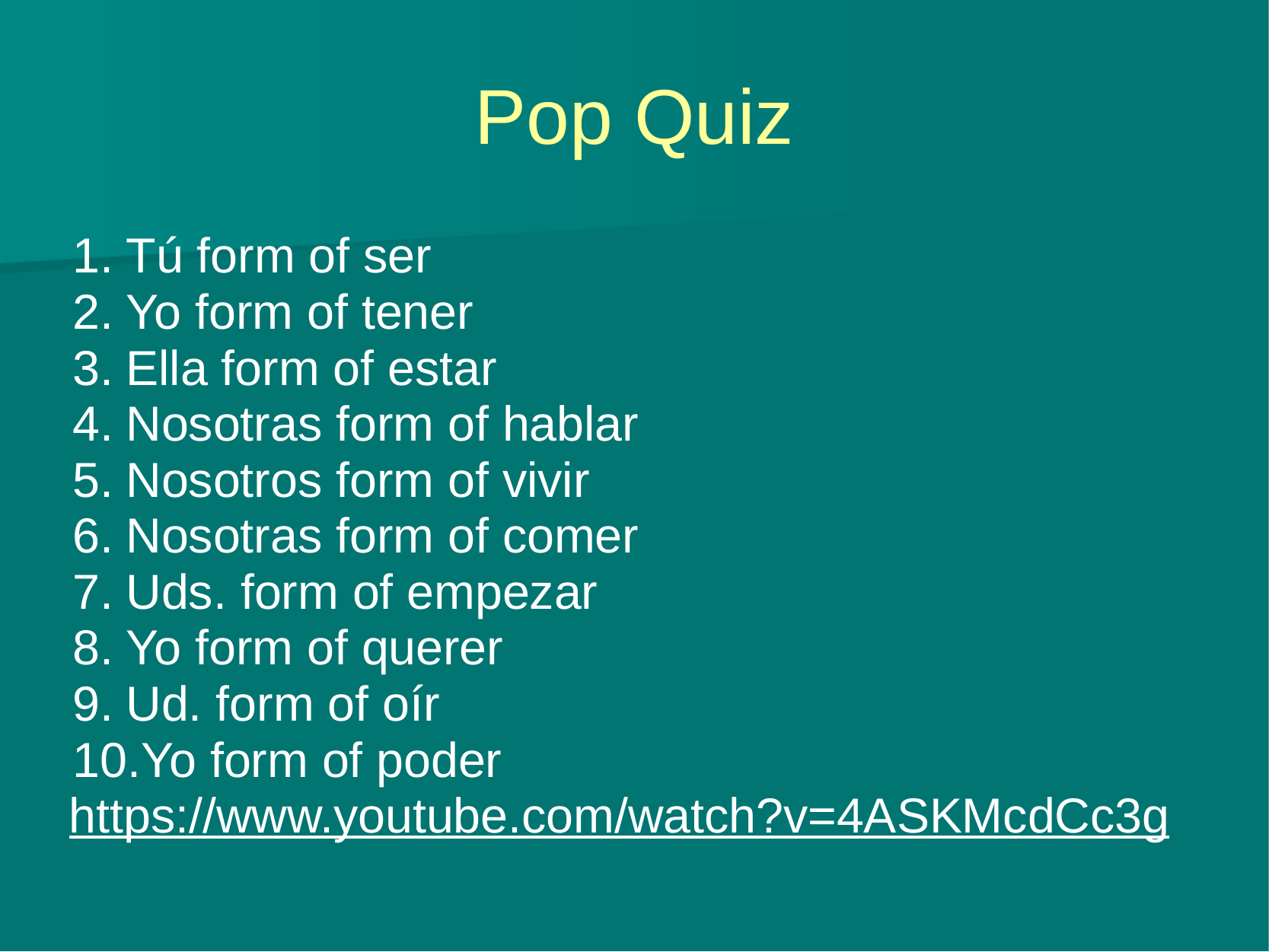

# Pop Quiz
Tú form of ser
Yo form of tener
Ella form of estar
Nosotras form of hablar
Nosotros form of vivir
Nosotras form of comer
Uds. form of empezar
Yo form of querer
Ud. form of oír
Yo form of poder
https://www.youtube.com/watch?v=4ASKMcdCc3g